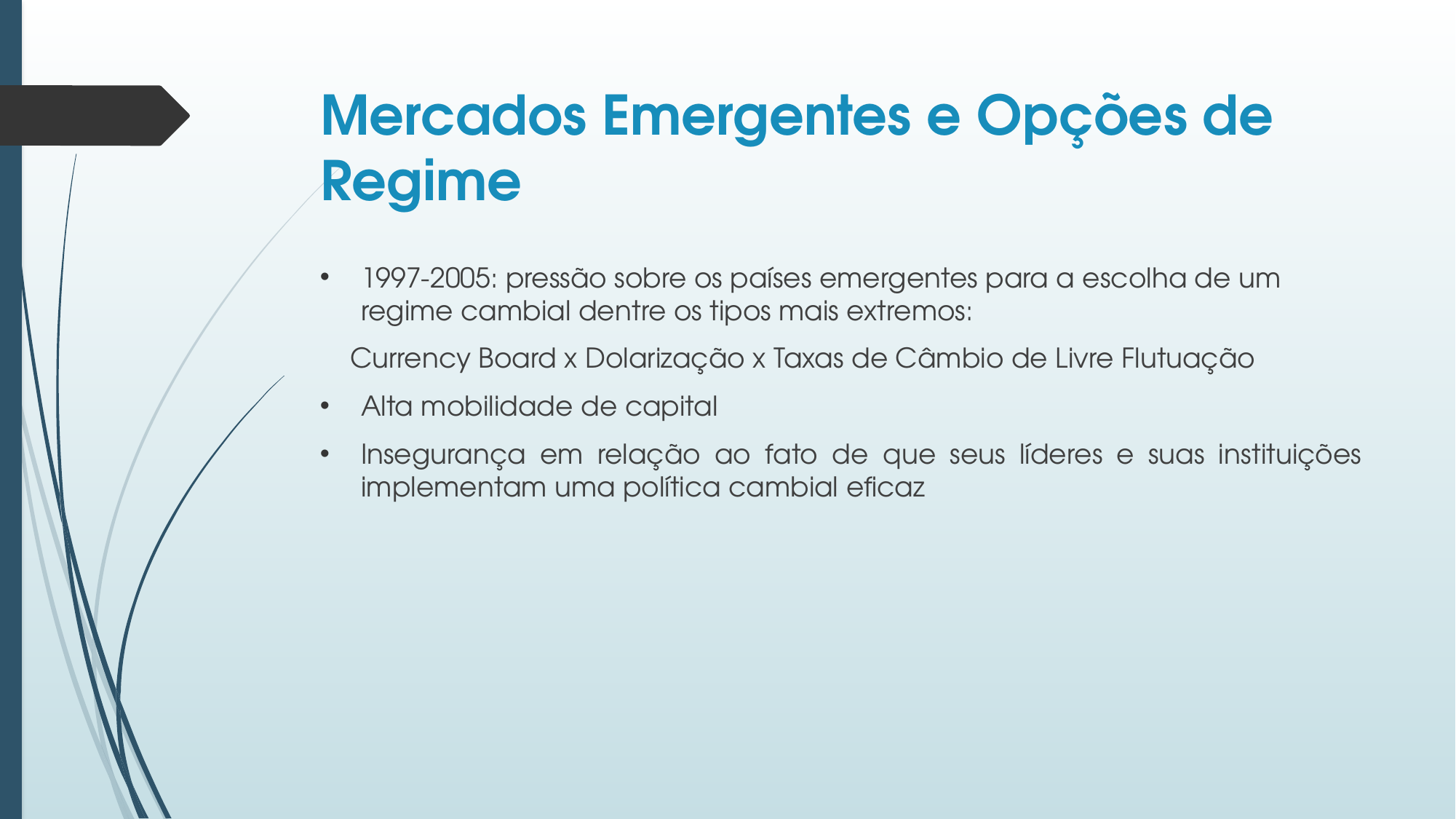

# Mercados Emergentes e Opções de Regime
1997-2005: pressão sobre os países emergentes para a escolha de um regime cambial dentre os tipos mais extremos:
Currency Board x Dolarização x Taxas de Câmbio de Livre Flutuação
Alta mobilidade de capital
Insegurança em relação ao fato de que seus líderes e suas instituições implementam uma política cambial eficaz